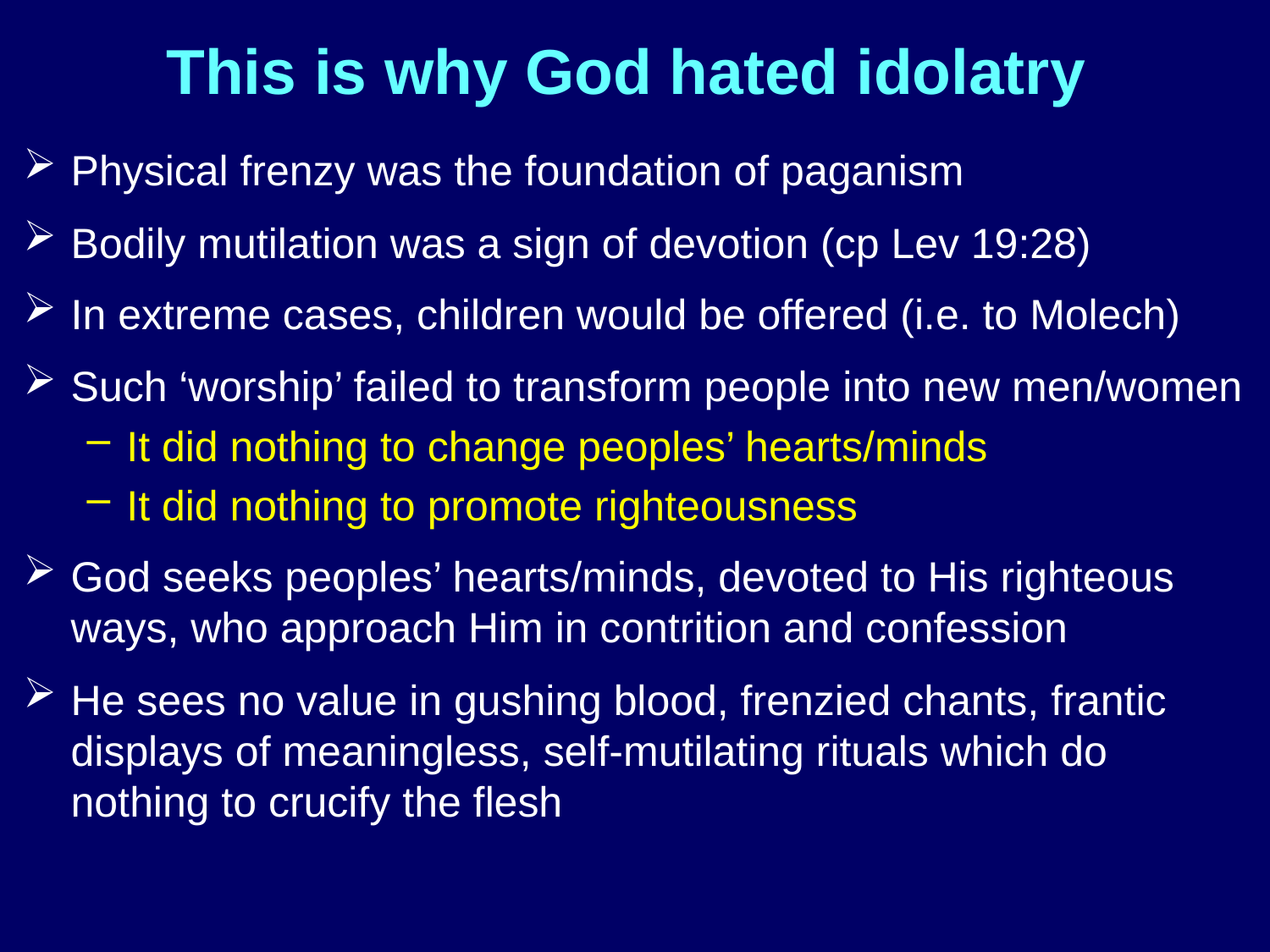

# This is why God hated idolatry
Physical frenzy was the foundation of paganism
Bodily mutilation was a sign of devotion (cp Lev 19:28)
In extreme cases, children would be offered (i.e. to Molech)
Such ‘worship’ failed to transform people into new men/women
It did nothing to change peoples’ hearts/minds
It did nothing to promote righteousness
God seeks peoples’ hearts/minds, devoted to His righteous ways, who approach Him in contrition and confession
He sees no value in gushing blood, frenzied chants, frantic displays of meaningless, self-mutilating rituals which do nothing to crucify the flesh